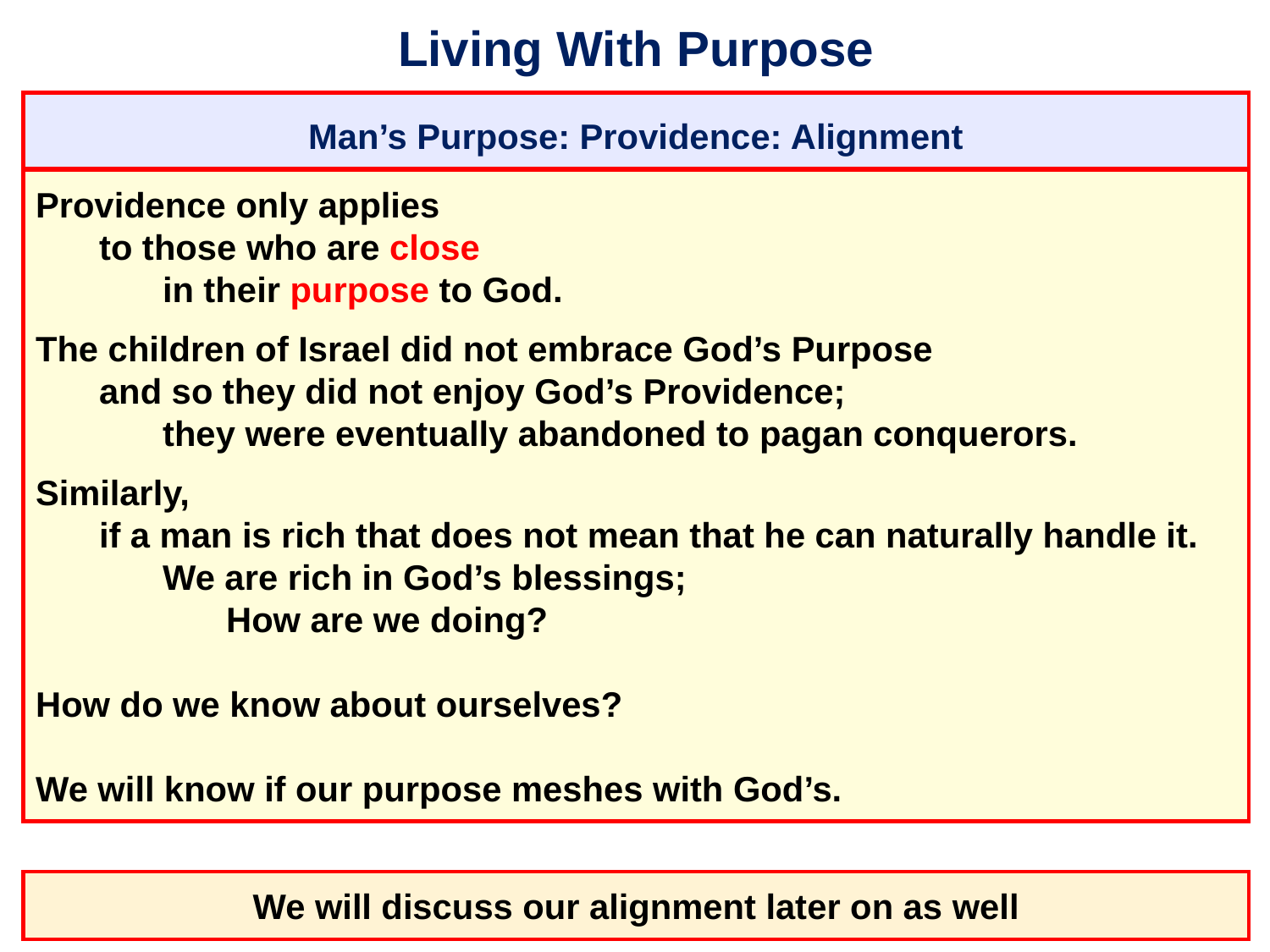

# Living With Purpose
Man’s Purpose: Providence: Alignment
Providence only applies
	to those who are close
		in their purpose to God.

The children of Israel did not embrace God’s Purpose
	and so they did not enjoy God’s Providence;
		they were eventually abandoned to pagan conquerors.

Similarly,
	if a man is rich that does not mean that he can naturally handle it.
		We are rich in God’s blessings;
			How are we doing?

How do we know about ourselves?

We will know if our purpose meshes with God’s.
We will discuss our alignment later on as well